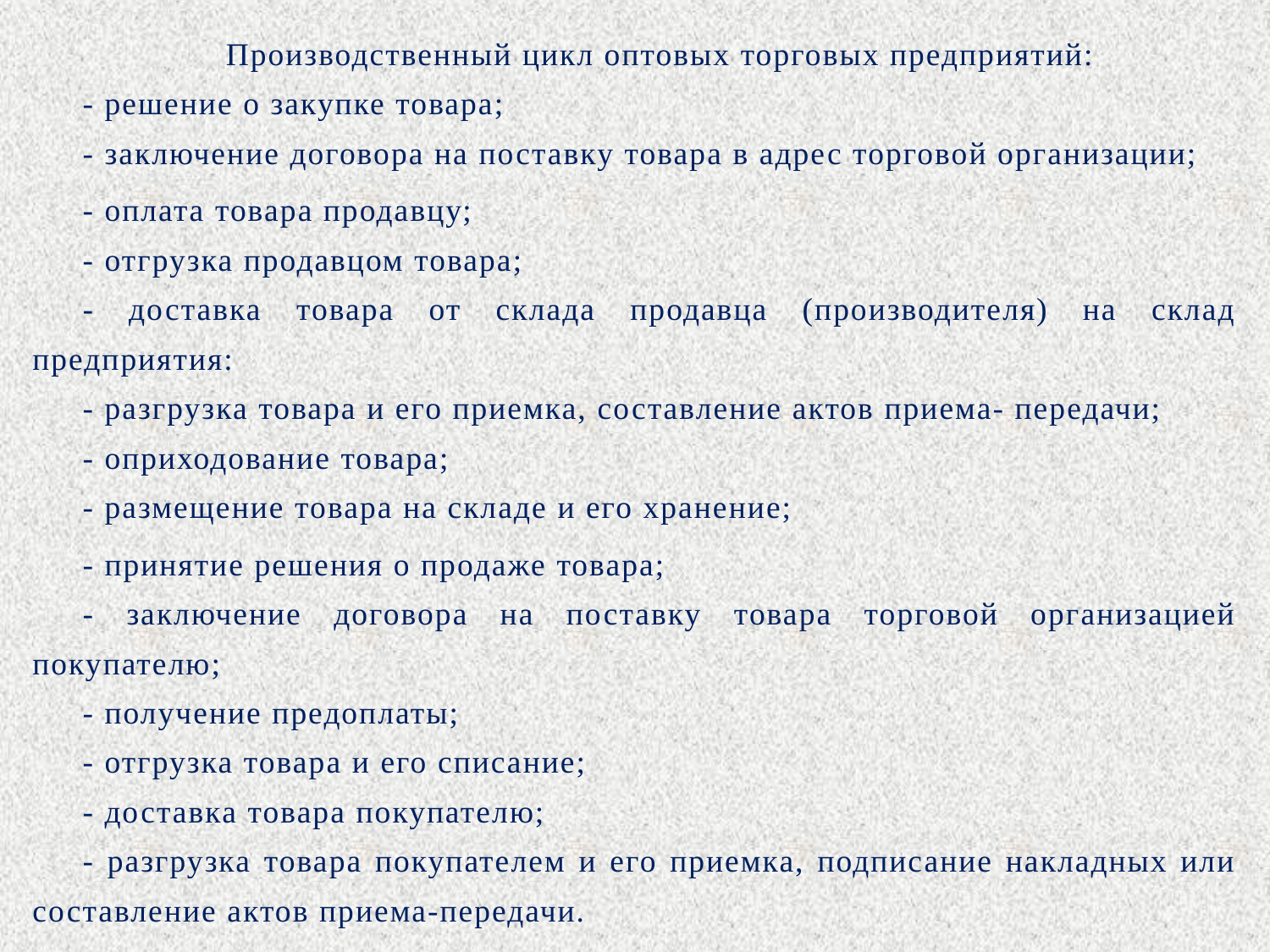

Производственный цикл оптовых торговых предприятий:
- решение о закупке товара;
- заключение договора на поставку товара в адрес торговой организации;
- оплата товара продавцу;
- отгрузка продавцом товара;
- доставка товара от склада продавца (производителя) на склад предприятия:
- разгрузка товара и его приемка, составление актов приема- передачи;
- оприходование товара;
- размещение товара на складе и его хранение;
- принятие решения о продаже товара;
- заключение договора на поставку товара торговой организацией покупателю;
- получение предоплаты;
- отгрузка товара и его списание;
- доставка товара покупателю;
- разгрузка товара покупателем и его приемка, подписание накладных или составление актов приема-передачи.